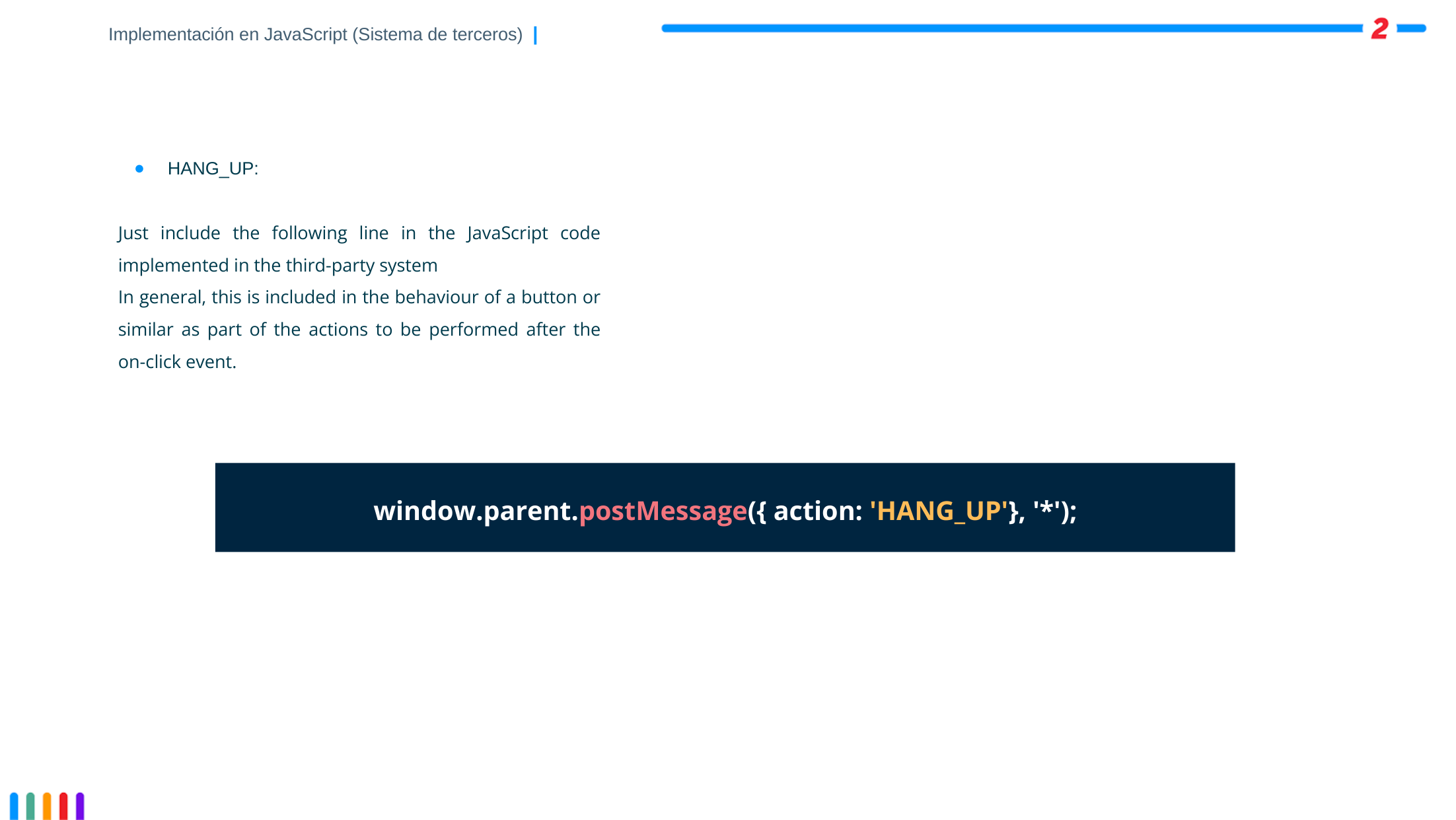

# Implementación en JavaScript (Sistema de terceros)  |
HANG_UP:

Just include the following line in the JavaScript code implemented in the third-party system
In general, this is included in the behaviour of a button or similar as part of the actions to be performed after the on-click event.

window.parent.postMessage({ action: 'HANG_UP'}, '*');